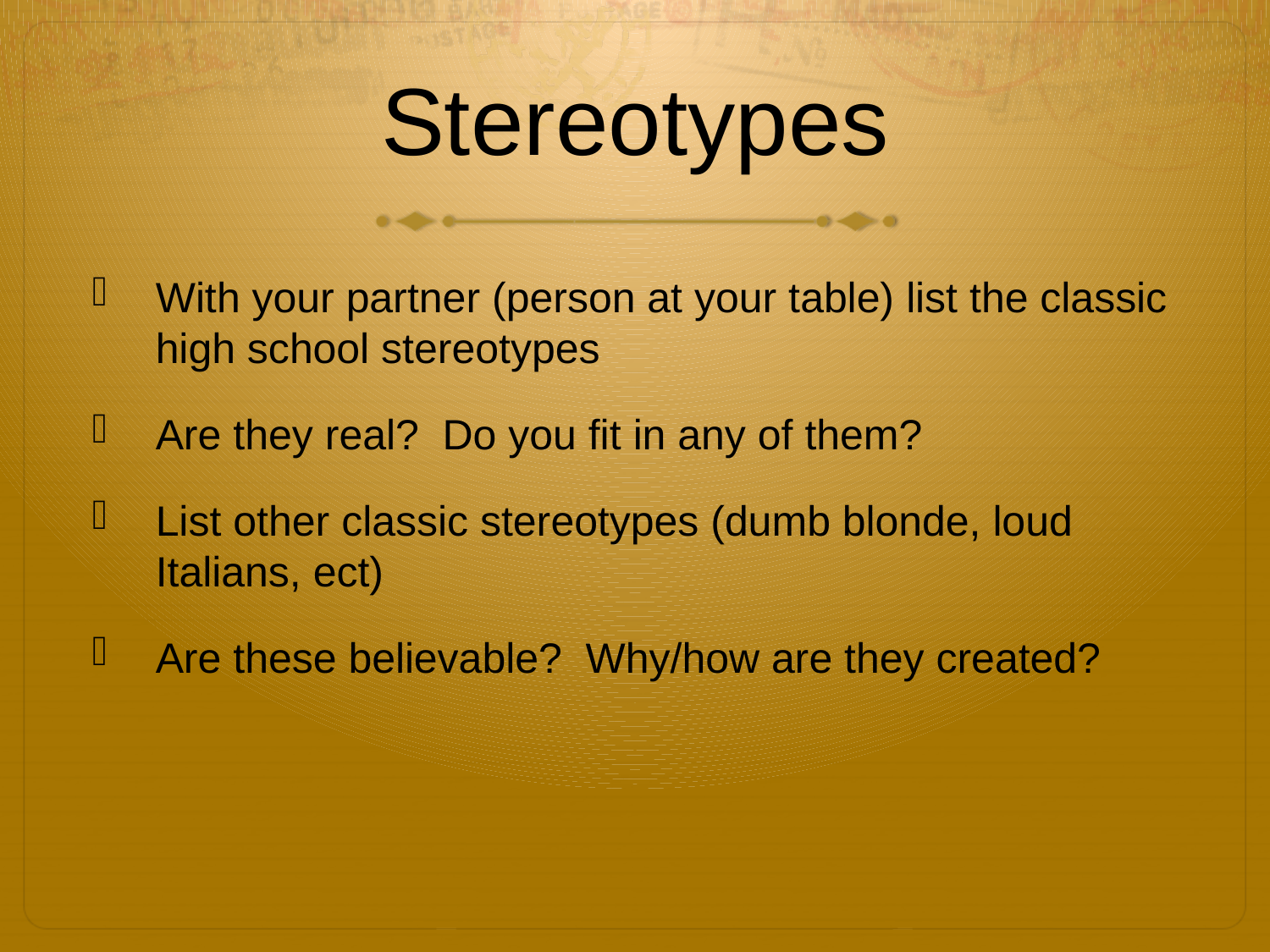

# Stereotypes
With your partner (person at your table) list the classic high school stereotypes
Are they real?  Do you fit in any of them?
List other classic stereotypes (dumb blonde, loud Italians, ect)
Are these believable?  Why/how are they created?